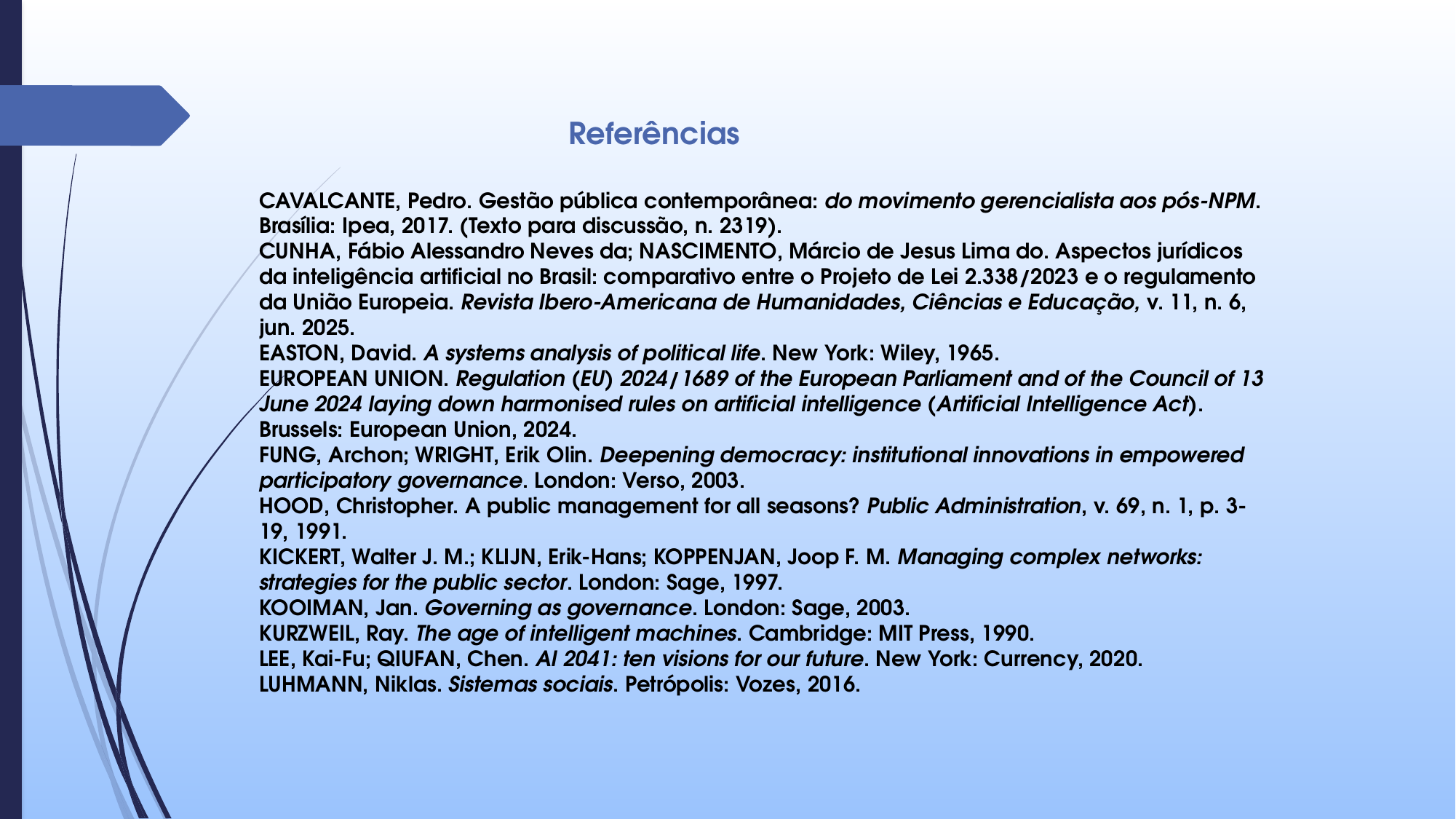

Referências

CAVALCANTE, Pedro. Gestão pública contemporânea: do movimento gerencialista aos pós-NPM. Brasília: Ipea, 2017. (Texto para discussão, n. 2319).
CUNHA, Fábio Alessandro Neves da; NASCIMENTO, Márcio de Jesus Lima do. Aspectos jurídicos da inteligência artificial no Brasil: comparativo entre o Projeto de Lei 2.338/2023 e o regulamento da União Europeia. Revista Ibero-Americana de Humanidades, Ciências e Educação, v. 11, n. 6, jun. 2025.
EASTON, David. A systems analysis of political life. New York: Wiley, 1965.
EUROPEAN UNION. Regulation (EU) 2024/1689 of the European Parliament and of the Council of 13 June 2024 laying down harmonised rules on artificial intelligence (Artificial Intelligence Act). Brussels: European Union, 2024.
FUNG, Archon; WRIGHT, Erik Olin. Deepening democracy: institutional innovations in empowered participatory governance. London: Verso, 2003.
HOOD, Christopher. A public management for all seasons? Public Administration, v. 69, n. 1, p. 3-19, 1991.
KICKERT, Walter J. M.; KLIJN, Erik-Hans; KOPPENJAN, Joop F. M. Managing complex networks: strategies for the public sector. London: Sage, 1997.
KOOIMAN, Jan. Governing as governance. London: Sage, 2003.
KURZWEIL, Ray. The age of intelligent machines. Cambridge: MIT Press, 1990.
LEE, Kai-Fu; QIUFAN, Chen. AI 2041: ten visions for our future. New York: Currency, 2020.
LUHMANN, Niklas. Sistemas sociais. Petrópolis: Vozes, 2016.